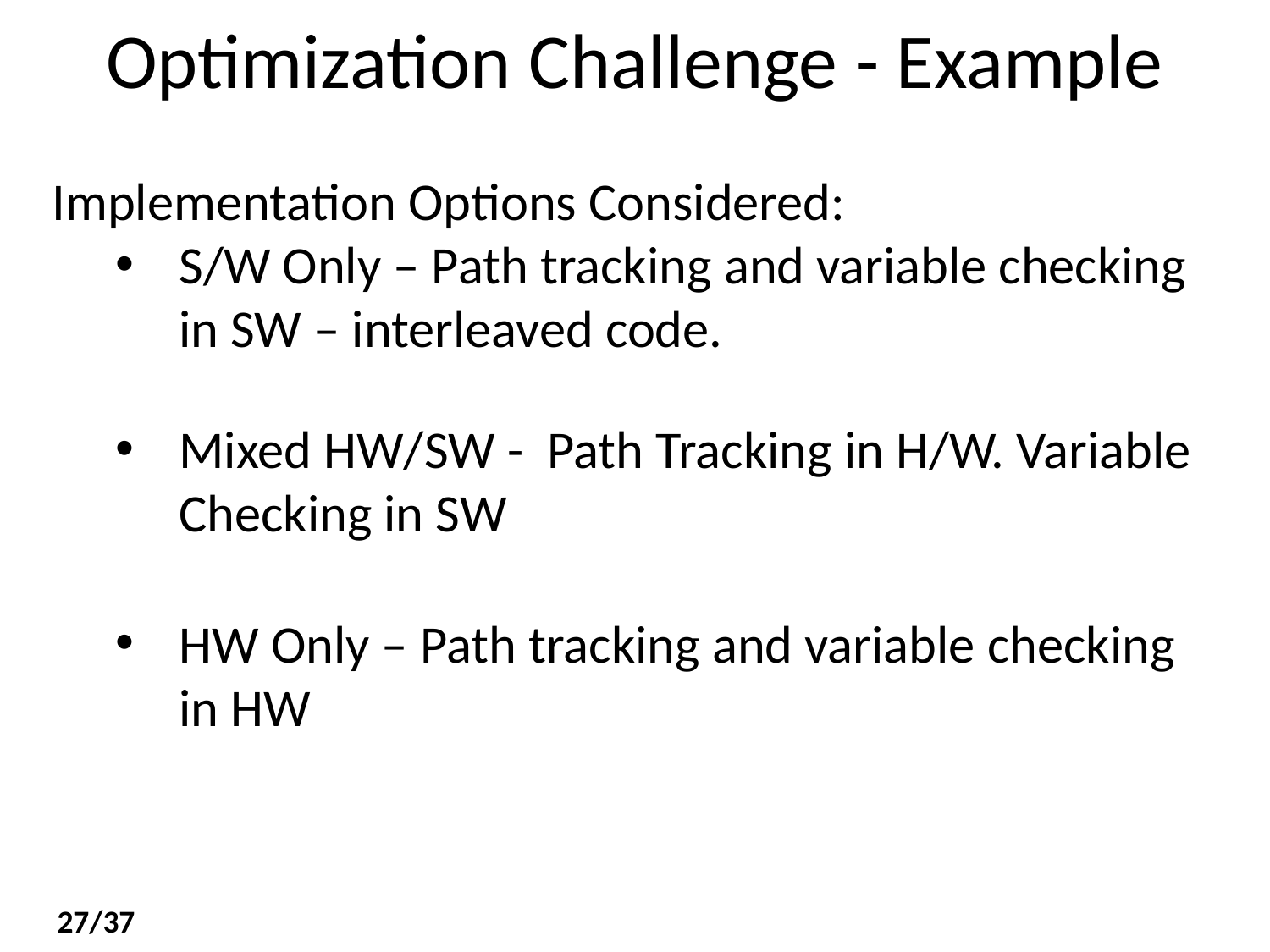

# Optimization Challenge - Example
Implementation Options Considered:
S/W Only – Path tracking and variable checking in SW – interleaved code.
Mixed HW/SW -  Path Tracking in H/W. Variable Checking in SW
HW Only – Path tracking and variable checking in HW
27/37